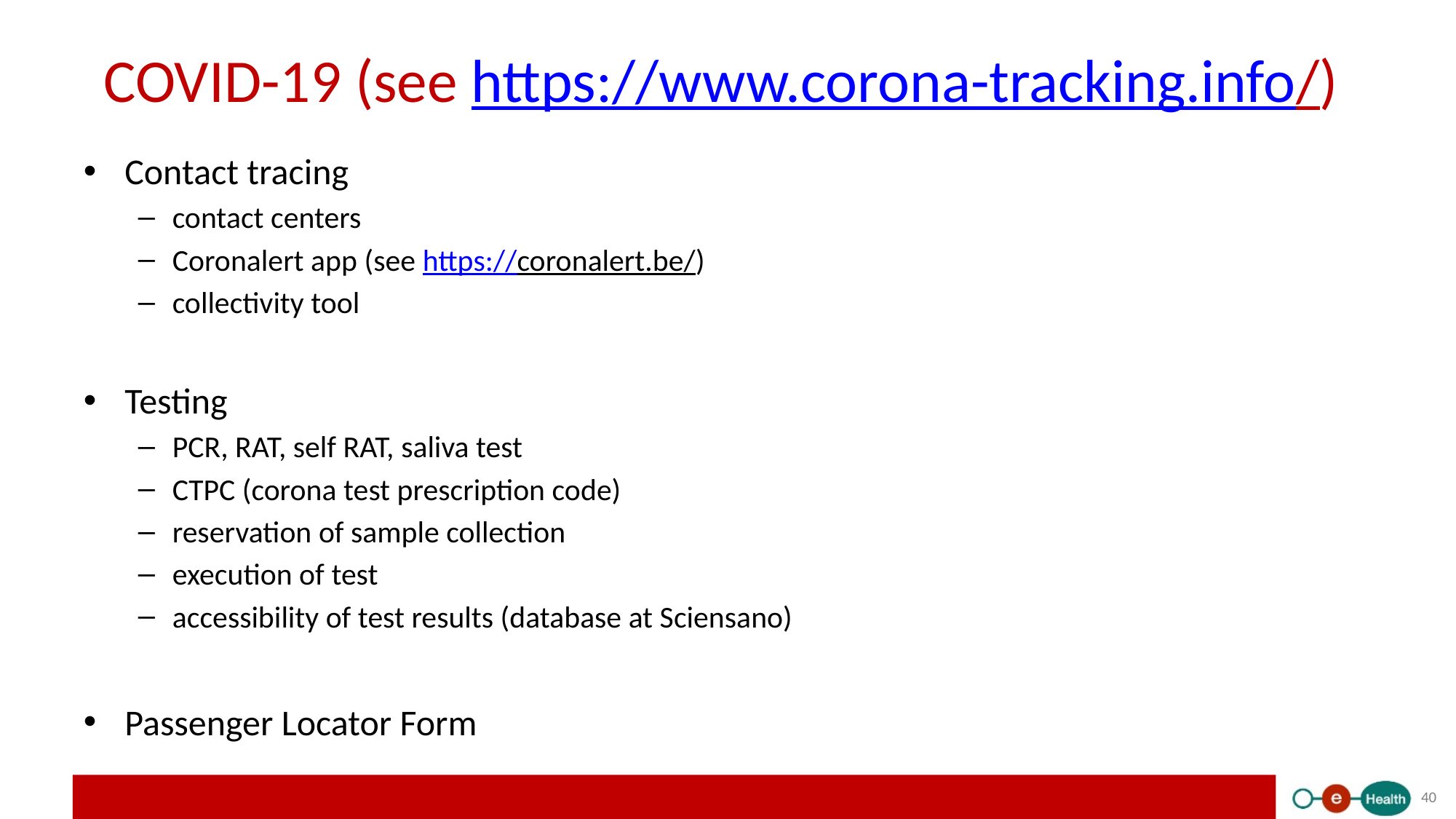

# COVID-19 (see https://www.corona-tracking.info/)
Contact tracing
contact centers
Coronalert app (see https://coronalert.be/)
collectivity tool

Testing
PCR, RAT, self RAT, saliva test
CTPC (corona test prescription code)
reservation of sample collection
execution of test
accessibility of test results (database at Sciensano)

Passenger Locator Form
40